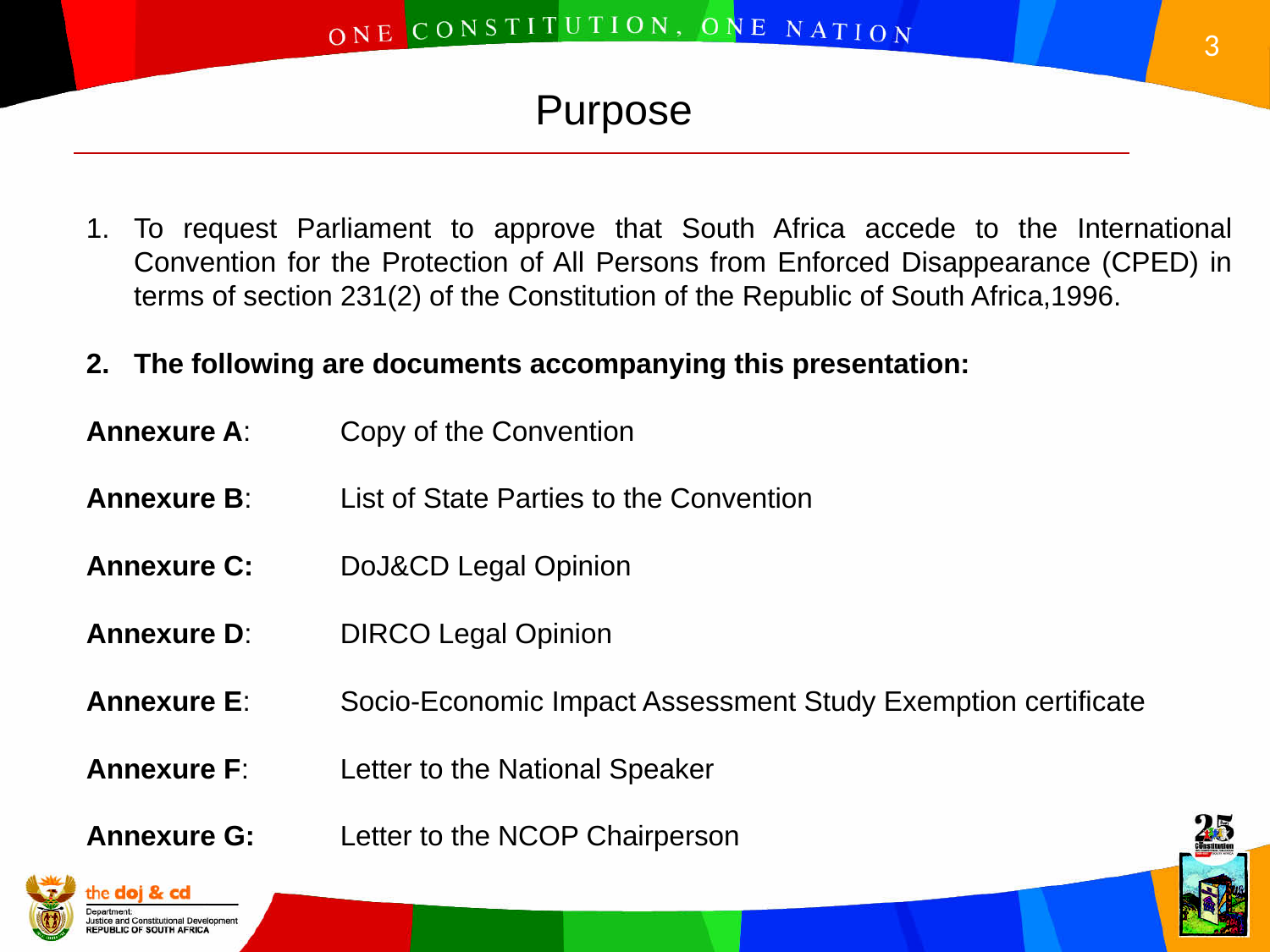

Purpose

To request Parliament to approve that South Africa accede to the International Convention for the Protection of All Persons from Enforced Disappearance (CPED) in terms of section 231(2) of the Constitution of the Republic of South Africa,1996.

The following are documents accompanying this presentation:

Annexure A: 	Copy of the Convention

Annexure B: 	List of State Parties to the Convention

Annexure C: 	DoJ&CD Legal Opinion

Annexure D:	DIRCO Legal Opinion

Annexure E:	Socio-Economic Impact Assessment Study Exemption certificate

Annexure F: 	Letter to the National Speaker

Annexure G: 	Letter to the NCOP Chairperson